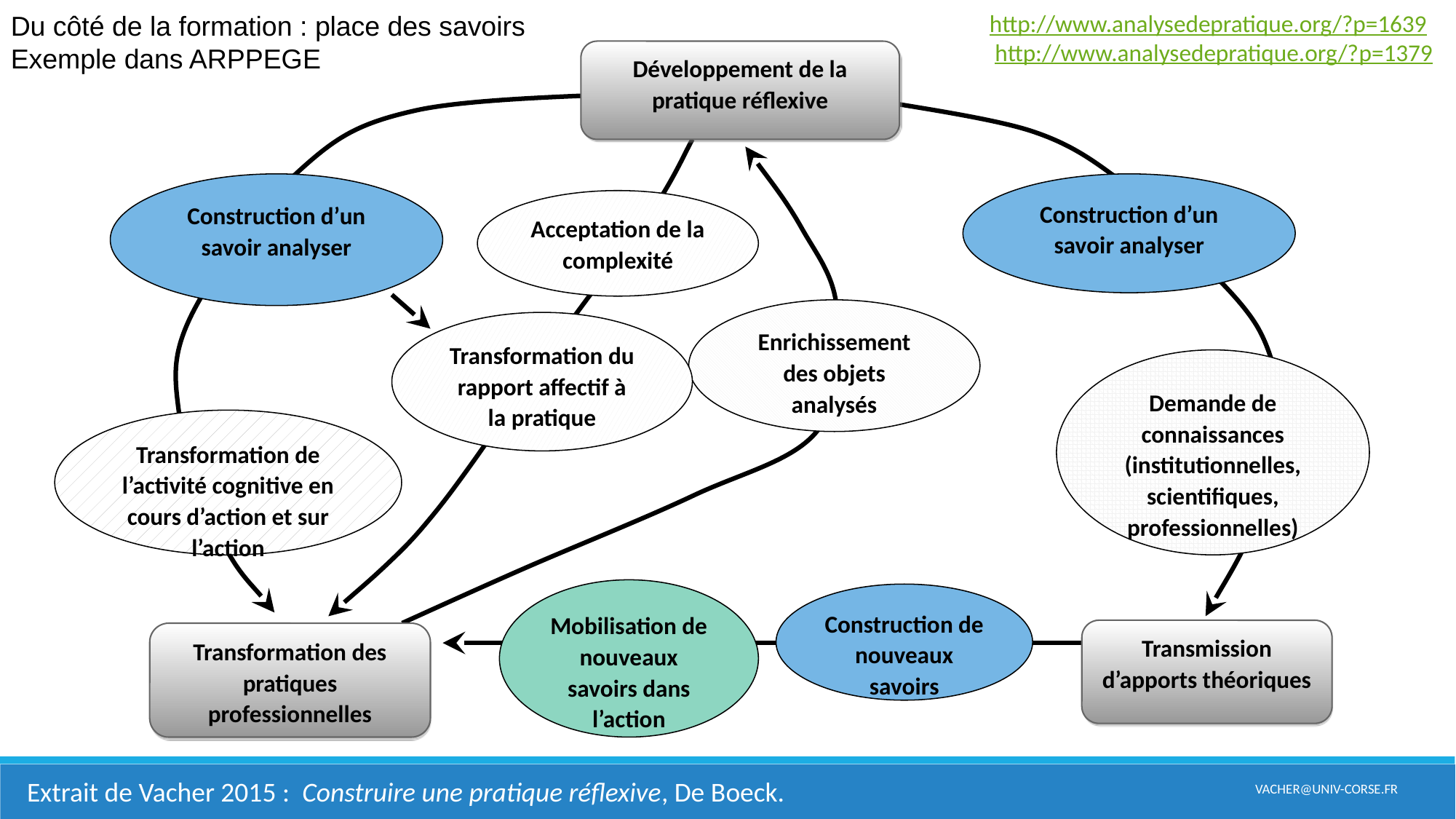

http://www.analysedepratique.org/?p=1639
 http://www.analysedepratique.org/?p=1379
Du côté de la formation : place des savoirs
Exemple dans ARPPEGE
Développement de la pratique réflexive

Construction d’un savoir analyser
Construction d’un savoir analyser
Acceptation de la complexité
Enrichissement des objets analysés
Transformation du rapport affectif à la pratique
Demande de connaissances (institutionnelles, scientifiques, professionnelles)
Transformation de l’activité cognitive en cours d’action et sur l’action
Mobilisation de nouveaux savoirs dans l’action
Construction de nouveaux savoirs
Transmission d’apports théoriques
Transformation des pratiques professionnelles
vacher@univ-corse.fr
Extrait de Vacher 2015 :  Construire une pratique réflexive, De Boeck.